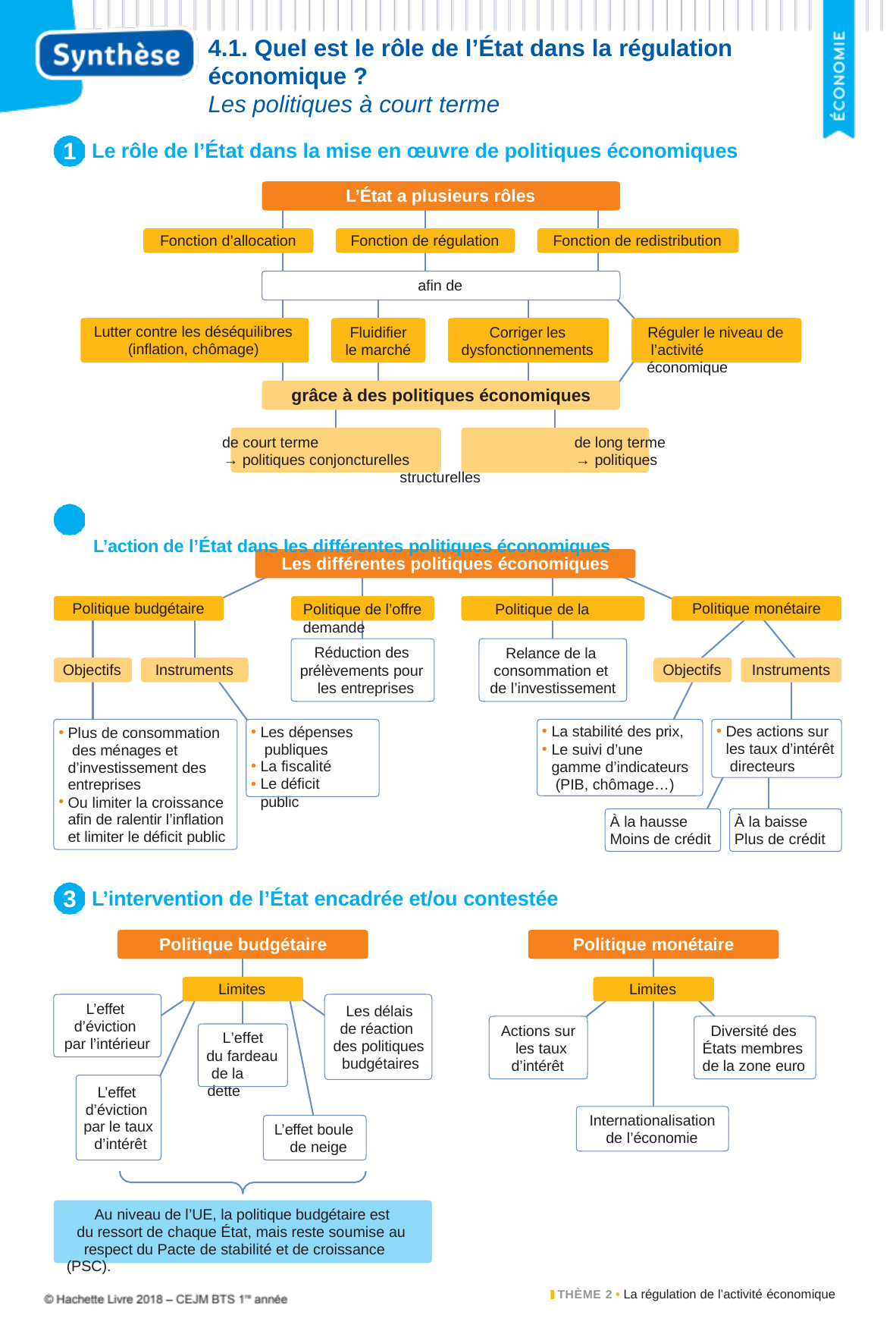

4.1. Quel est le rôle de l’État dans la régulation économique ?
Les politiques à court terme
1

Le rôle de l’État dans la mise en œuvre de politiques économiques

L’État a plusieurs rôles

Fonction d’allocation
Fonction de régulation
Fonction de redistribution

afin de

Lutter contre les déséquilibres
Fluidifier  le marché
Corriger les  dysfonctionnements
Réguler le niveau de  l’activité économique
(inflation, chômage)

grâce à des politiques économiques

de court terme	de long terme
→ politiques conjoncturelles	→ politiques structurelles

2	L’action de l’État dans les différentes politiques économiques

Les différentes politiques économiques

Politique de l’offre	Politique de la demande

Politique budgétaire
Politique monétaire

Réduction des
Relance de la  consommation et  de l’investissement

prélèvements pour  les entreprises
Objectifs
Instruments
Objectifs
Instruments

Des actions sur  les taux d’intérêt  directeurs
La stabilité des prix,
Le suivi d’une  gamme d’indicateurs  (PIB, chômage…)
Les dépenses  publiques
La fiscalité
Le déficit public
Plus de consommation  des ménages et  d’investissement des

entreprises
Ou limiter la croissance  afin de ralentir l’inflation  et limiter le déficit public

À la hausse  Moins de crédit
À la baisse
Plus de crédit
3

L’intervention de l’État encadrée et/ou contestée

Politique budgétaire
Politique monétaire

Limites
Limites

Les délais
de réaction  des politiques  budgétaires

L’effet  d’éviction  par l’intérieur

Actions sur  les taux  d’intérêt
Diversité des  États membres  de la zone euro

L’effet
du fardeau  de la dette

L’effet  d’éviction  par le taux  d’intérêt

Internationalisation

L’effet boule  de neige
de l’économie

Au niveau de l’UE, la politique budgétaire est  du ressort de chaque État, mais reste soumise au
respect du Pacte de stabilité et de croissance (PSC).
THÈME 2 • La régulation de l’activité économique